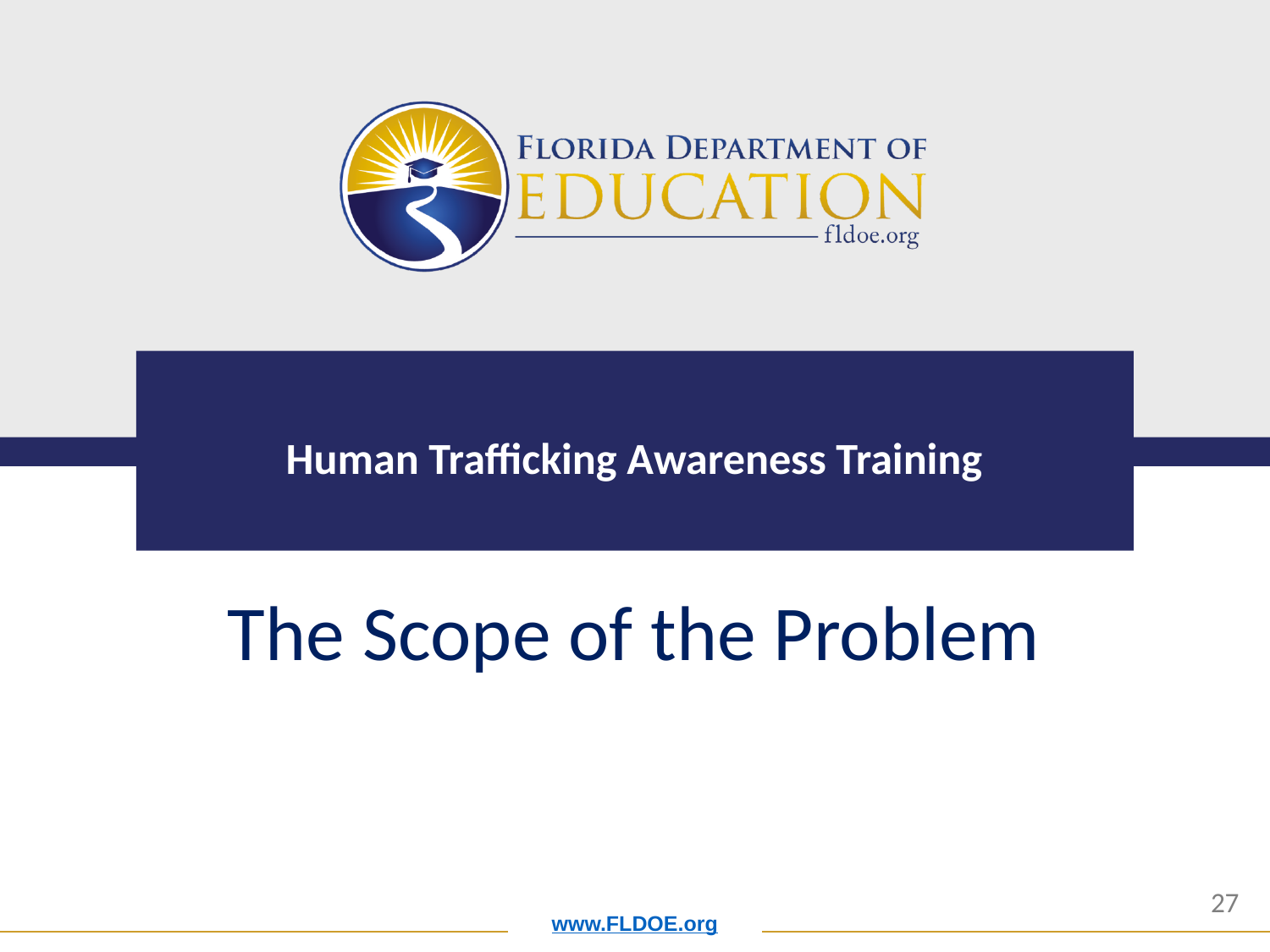

# Human Trafficking Awareness Training
The Scope of the Problem